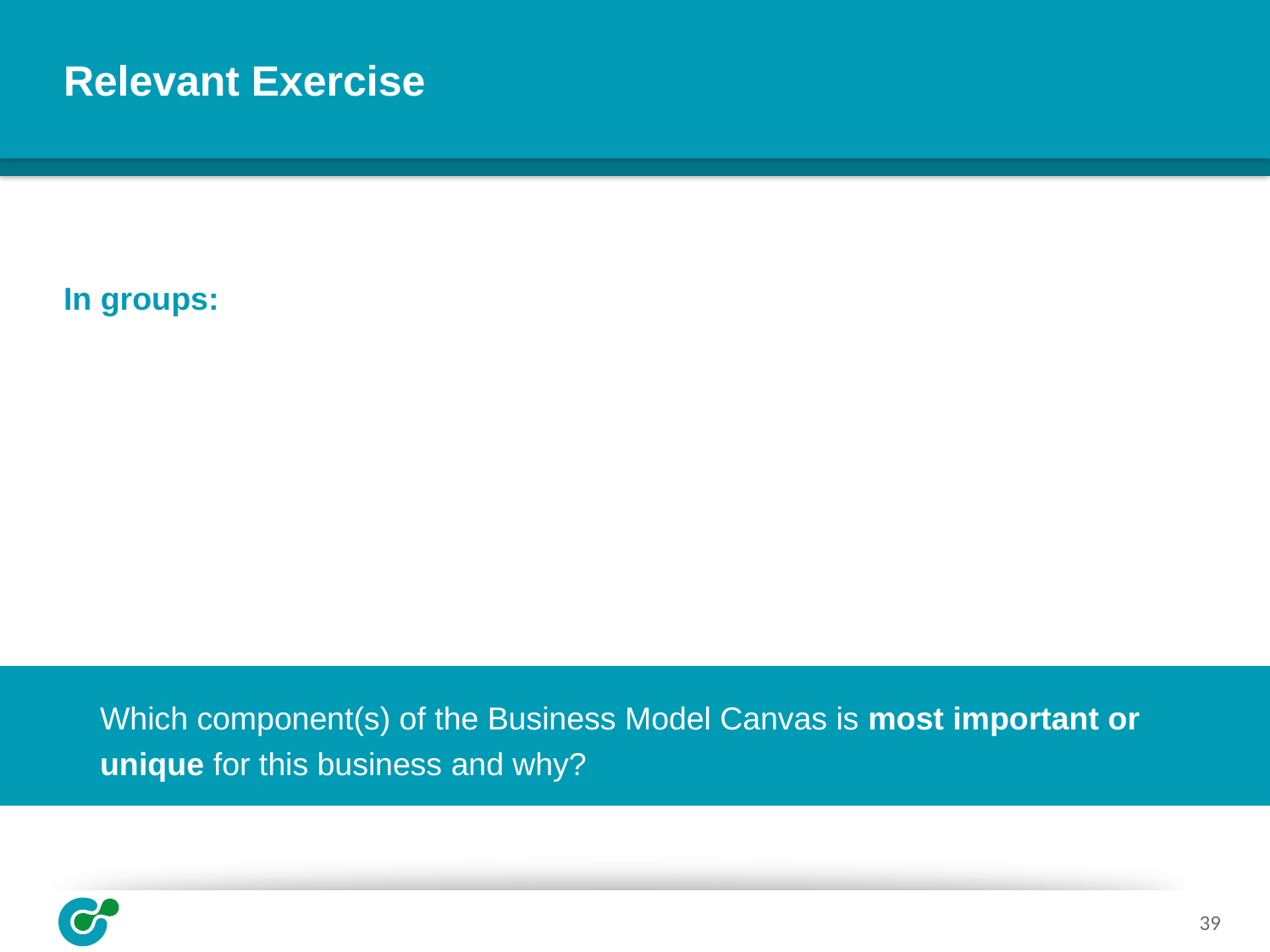

# Relevant Exercise
In groups:
Which component(s) of the Business Model Canvas is most important or unique for this business and why?